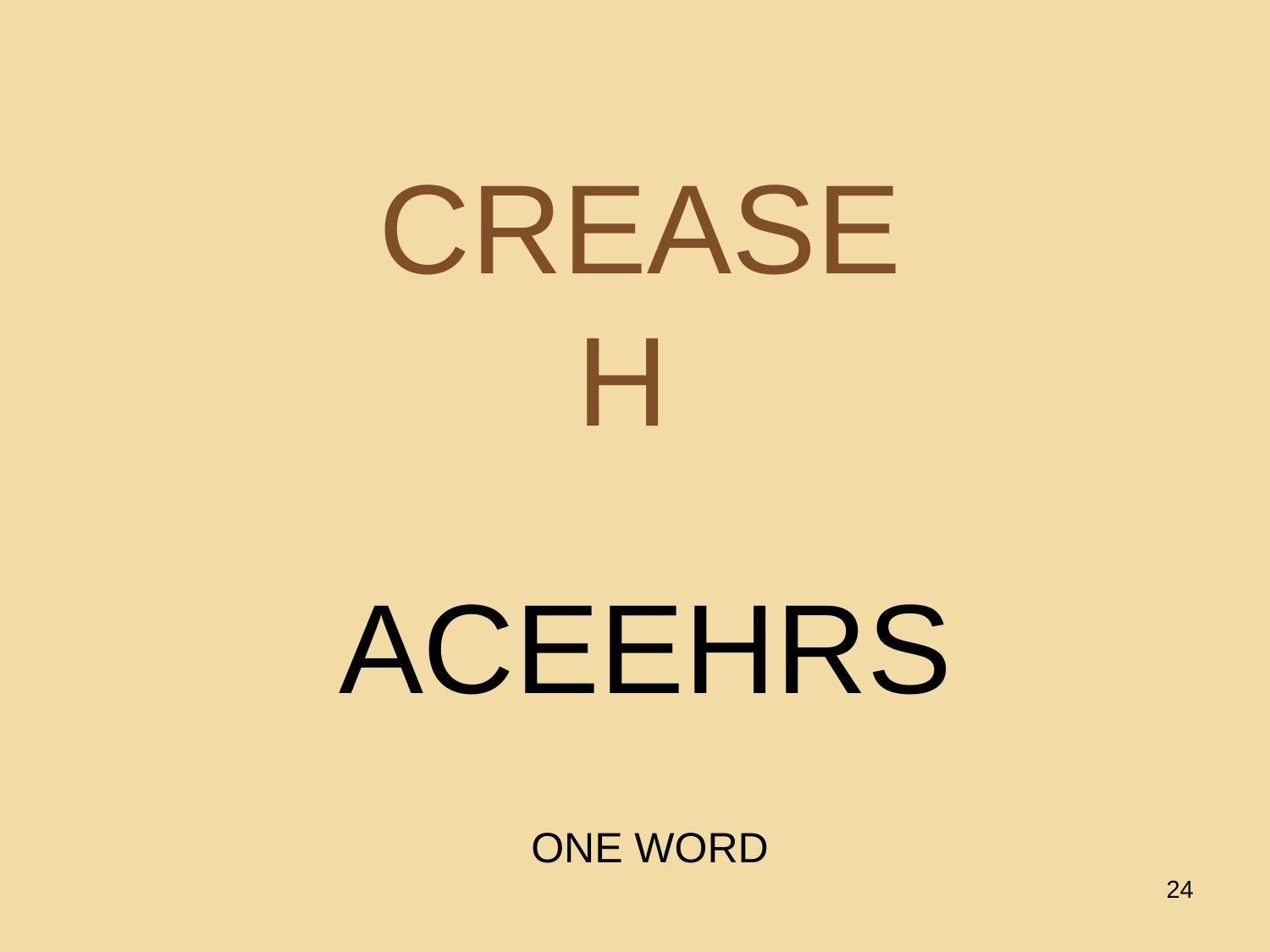

# CREASE H
ACEEHRS
ONE WORD
24